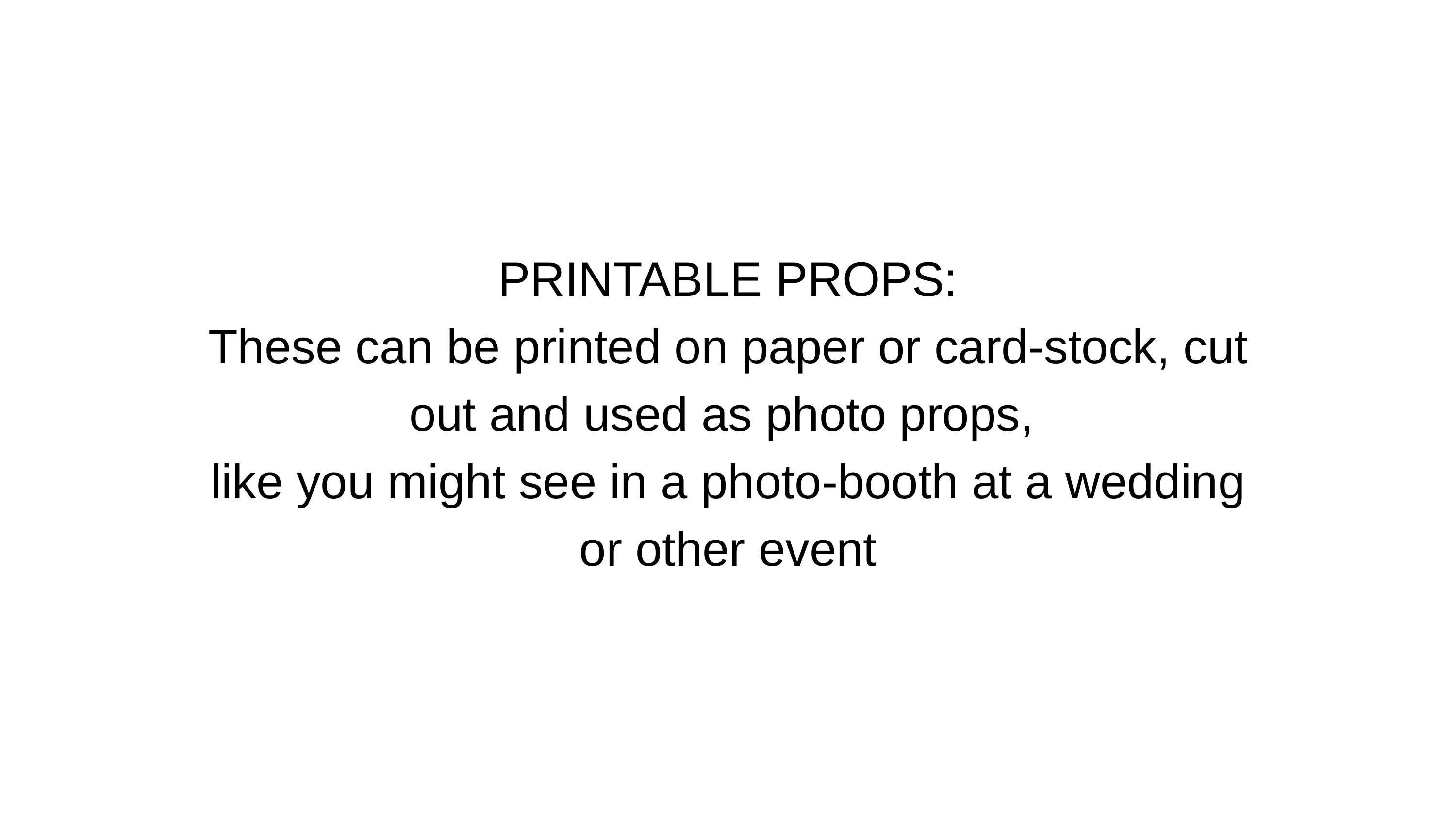

PRINTABLE PROPS:
These can be printed on paper or card-stock, cut out and used as photo props,
like you might see in a photo-booth at a wedding or other event